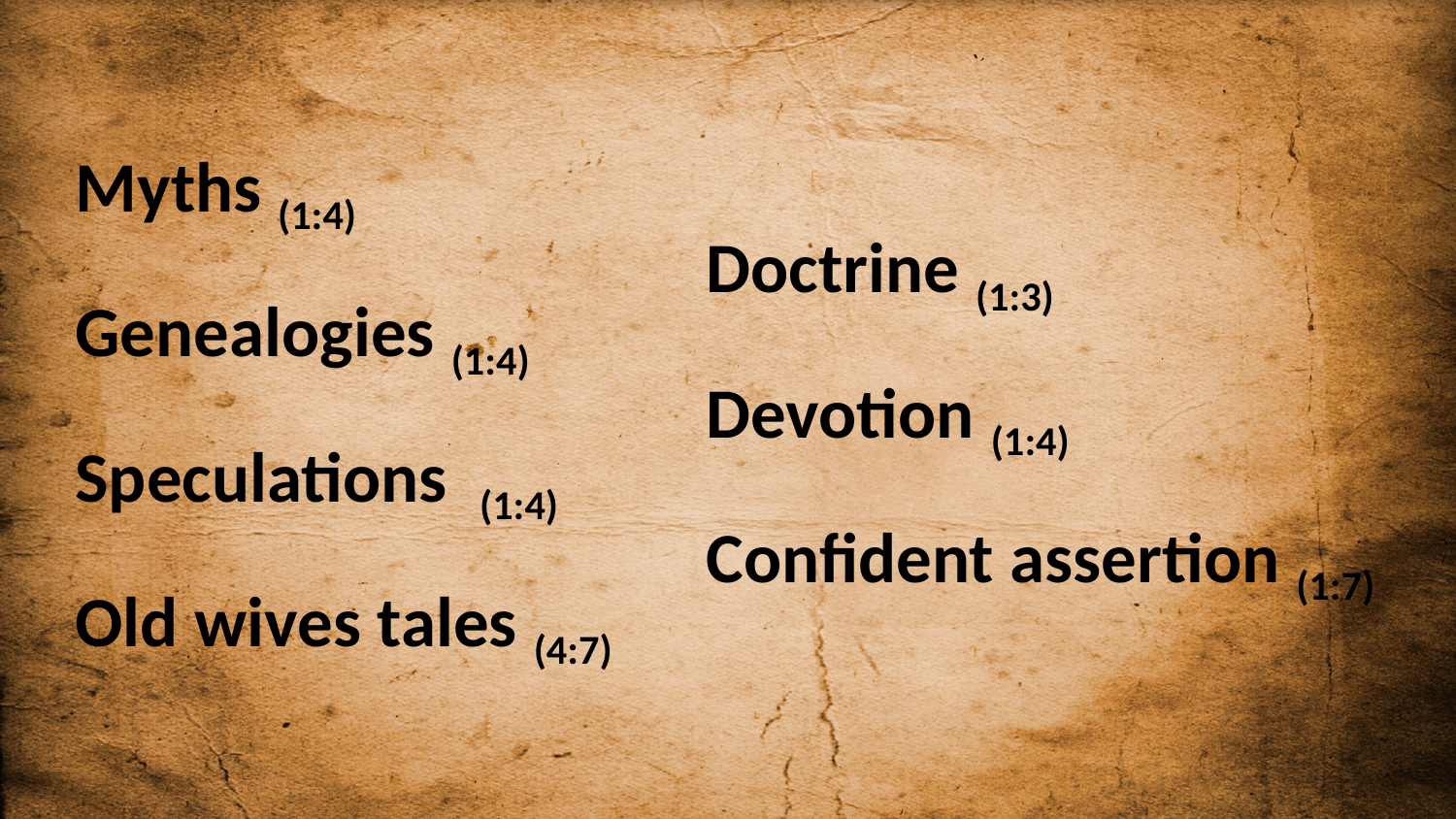

Myths (1:4)
Genealogies (1:4)
Speculations  (1:4)
Old wives tales (4:7)
Doctrine (1:3)
Devotion (1:4)
Confident assertion (1:7)